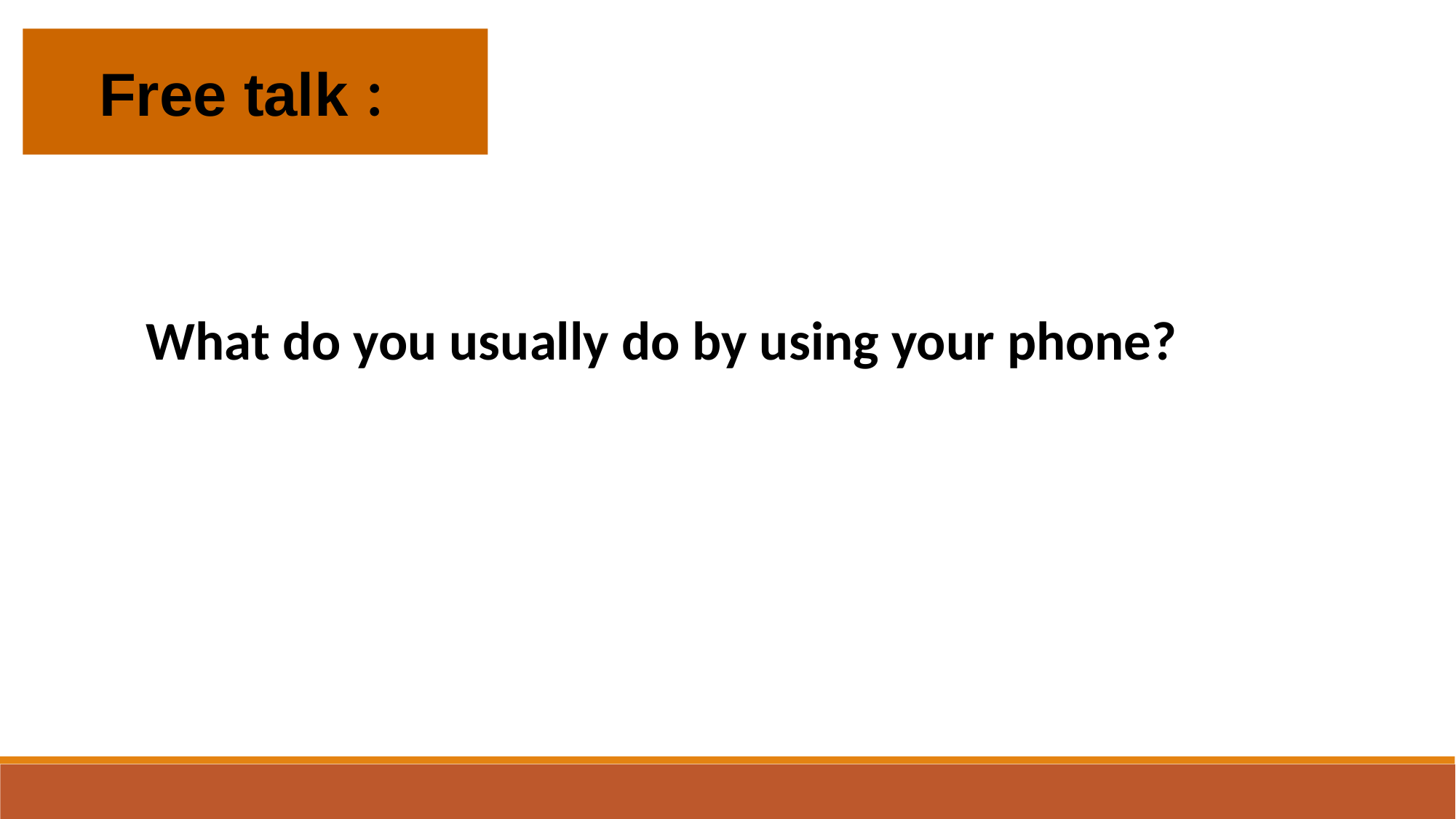

Free talk：
What do you usually do by using your phone?